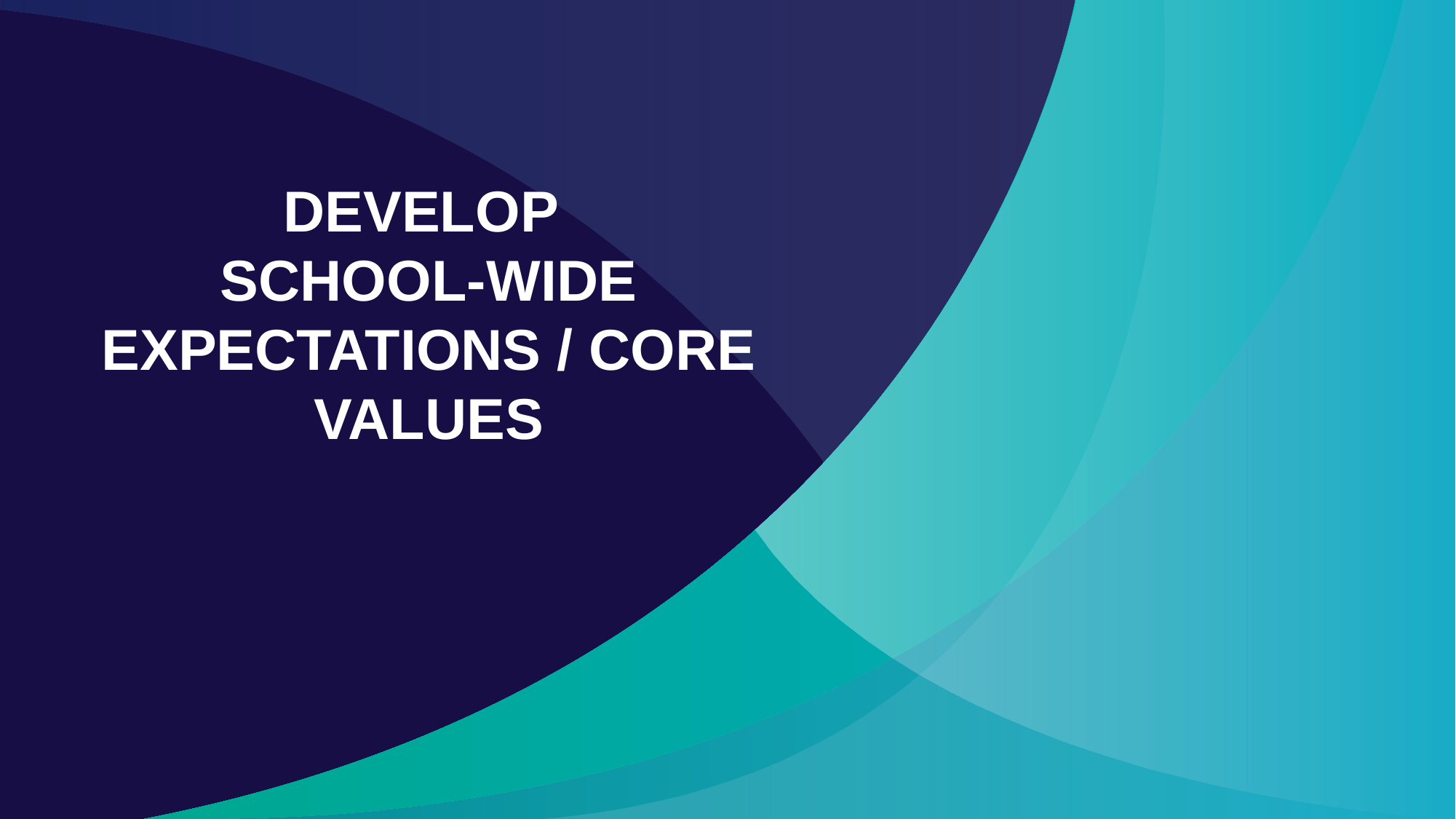

# DEVELOP SCHOOL-WIDE EXPECTATIONS / CORE VALUES